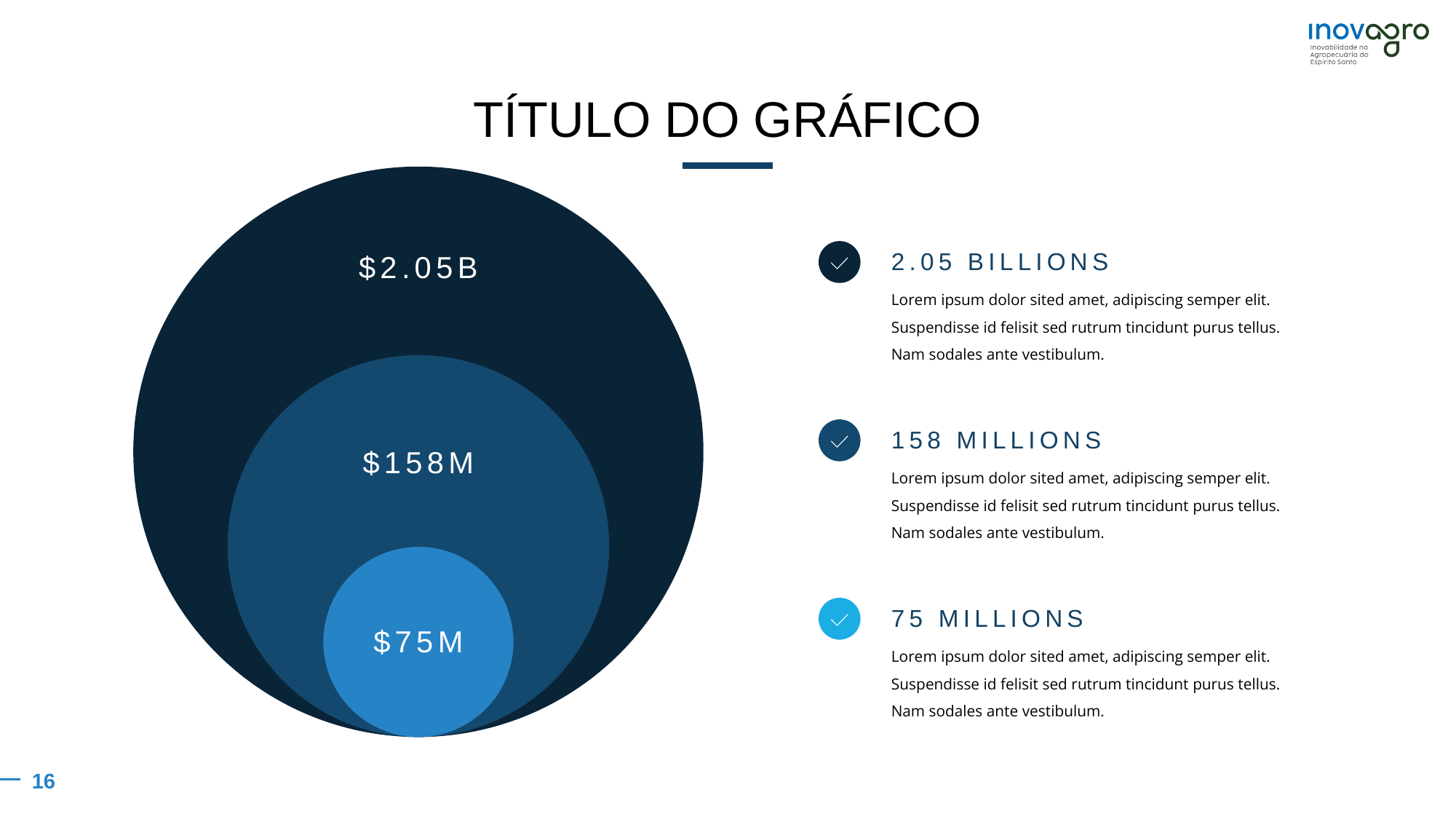

TÍTULO DO GRÁFICO

$2.05B

2.05 BILLIONS
Lorem ipsum dolor sited amet, adipiscing semper elit. Suspendisse id felisit sed rutrum tincidunt purus tellus. Nam sodales ante vestibulum.

$158M

158 MILLIONS
Lorem ipsum dolor sited amet, adipiscing semper elit. Suspendisse id felisit sed rutrum tincidunt purus tellus. Nam sodales ante vestibulum.

$75M

75 MILLIONS
Lorem ipsum dolor sited amet, adipiscing semper elit. Suspendisse id felisit sed rutrum tincidunt purus tellus. Nam sodales ante vestibulum.